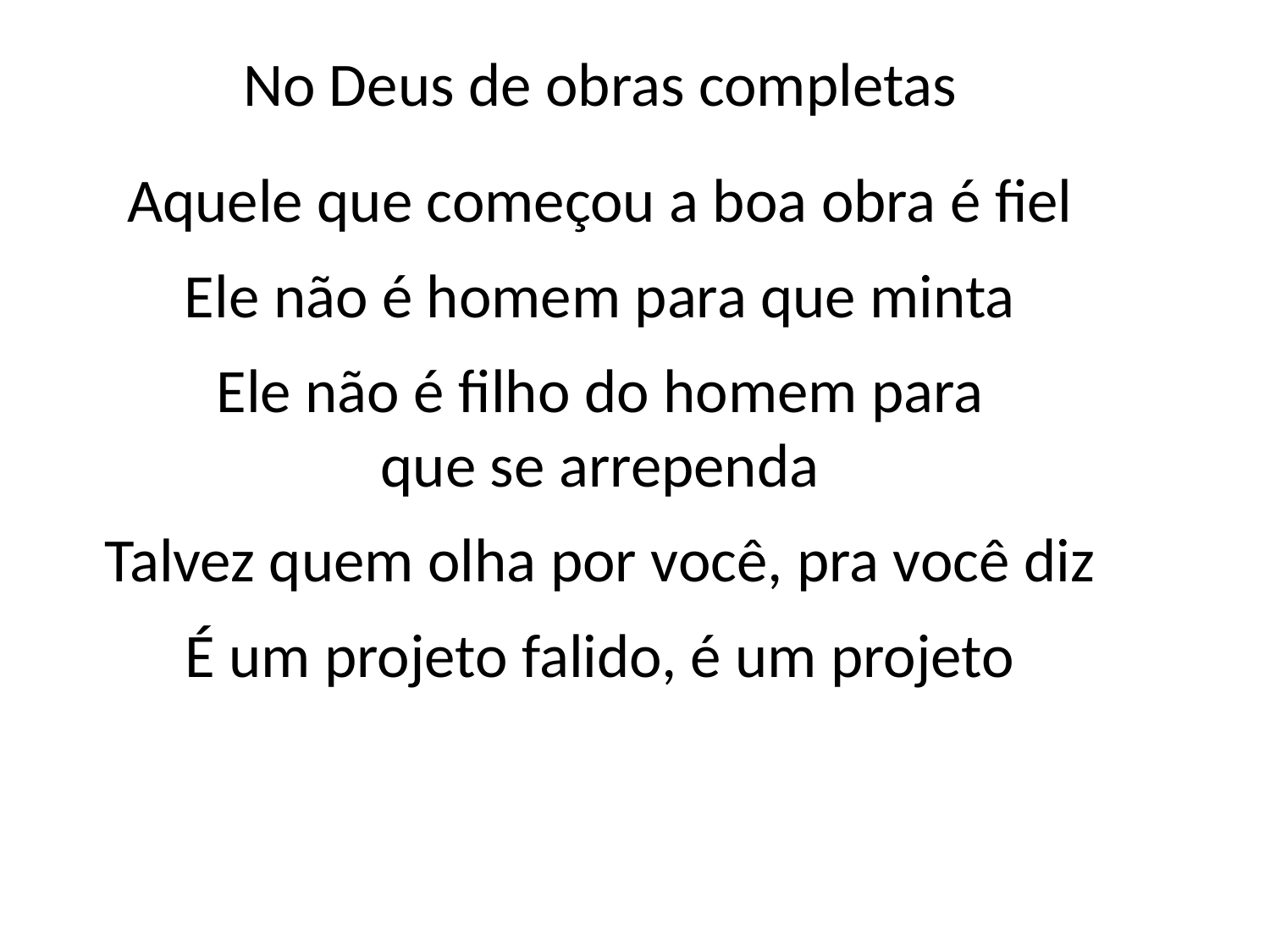

No Deus de obras completas

Aquele que começou a boa obra é fiel

Ele não é homem para que minta

Ele não é filho do homem para
que se arrependa

Talvez quem olha por você, pra você diz

É um projeto falido, é um projeto
#